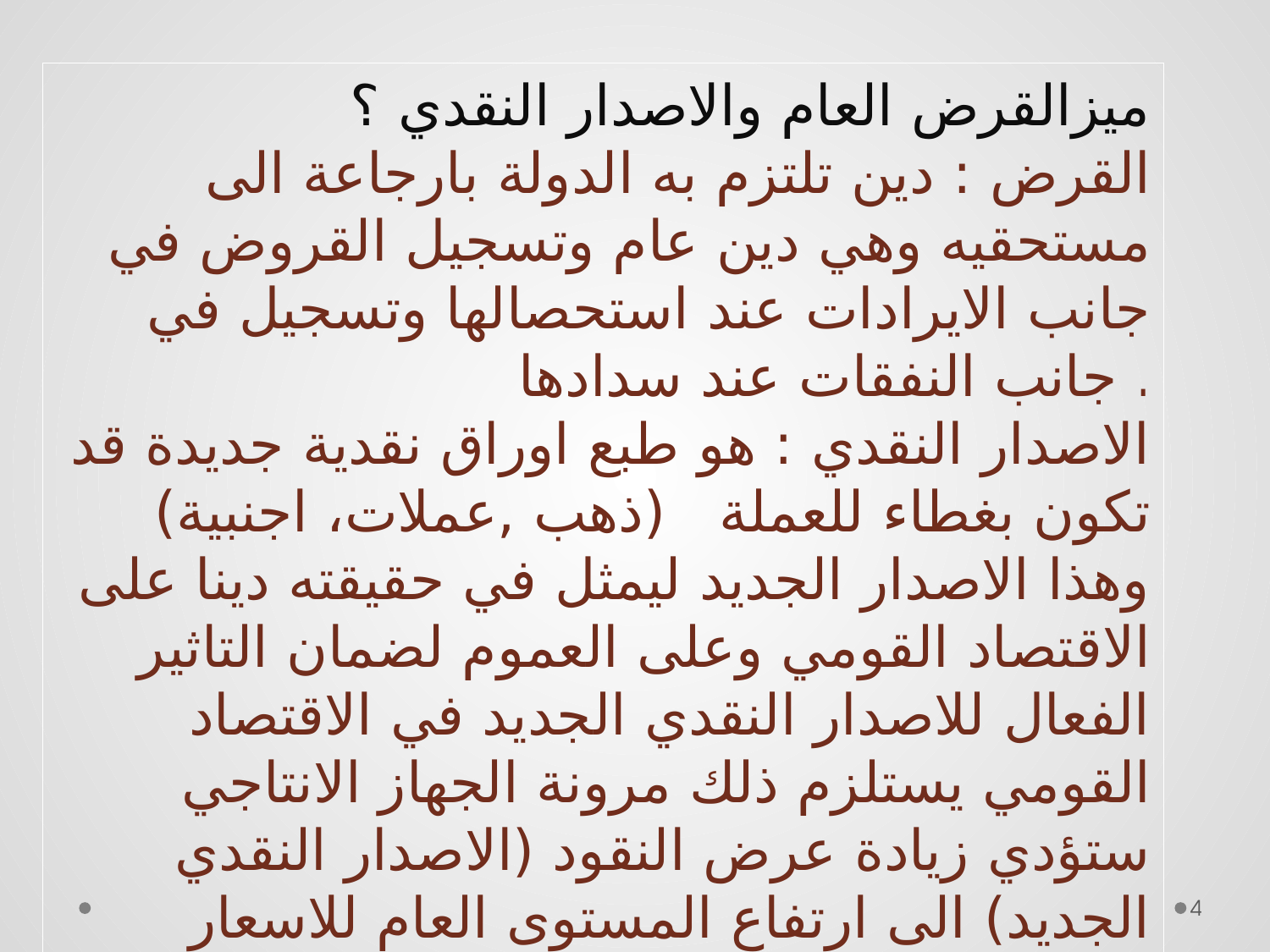

ميزالقرض العام والاصدار النقدي ؟
القرض : دين تلتزم به الدولة بارجاعة الى مستحقيه وهي دين عام وتسجيل القروض في جانب الايرادات عند استحصالها وتسجيل في جانب النفقات عند سدادها .
الاصدار النقدي : هو طبع اوراق نقدية جديدة قد تكون بغطاء للعملة   (ذهب ,عملات، اجنبية) وهذا الاصدار الجديد ليمثل في حقيقته دينا على الاقتصاد القومي وعلى العموم لضمان التاثير الفعال للاصدار النقدي الجديد في الاقتصاد القومي يستلزم ذلك مرونة الجهاز الانتاجي ستؤدي زيادة عرض النقود (الاصدار النقدي الجديد) الى ارتفاع المستوى العام للاسعار وحصول التضخم وماينبع من مشاكل اقتصادية وسياسية واجتماعية .
4